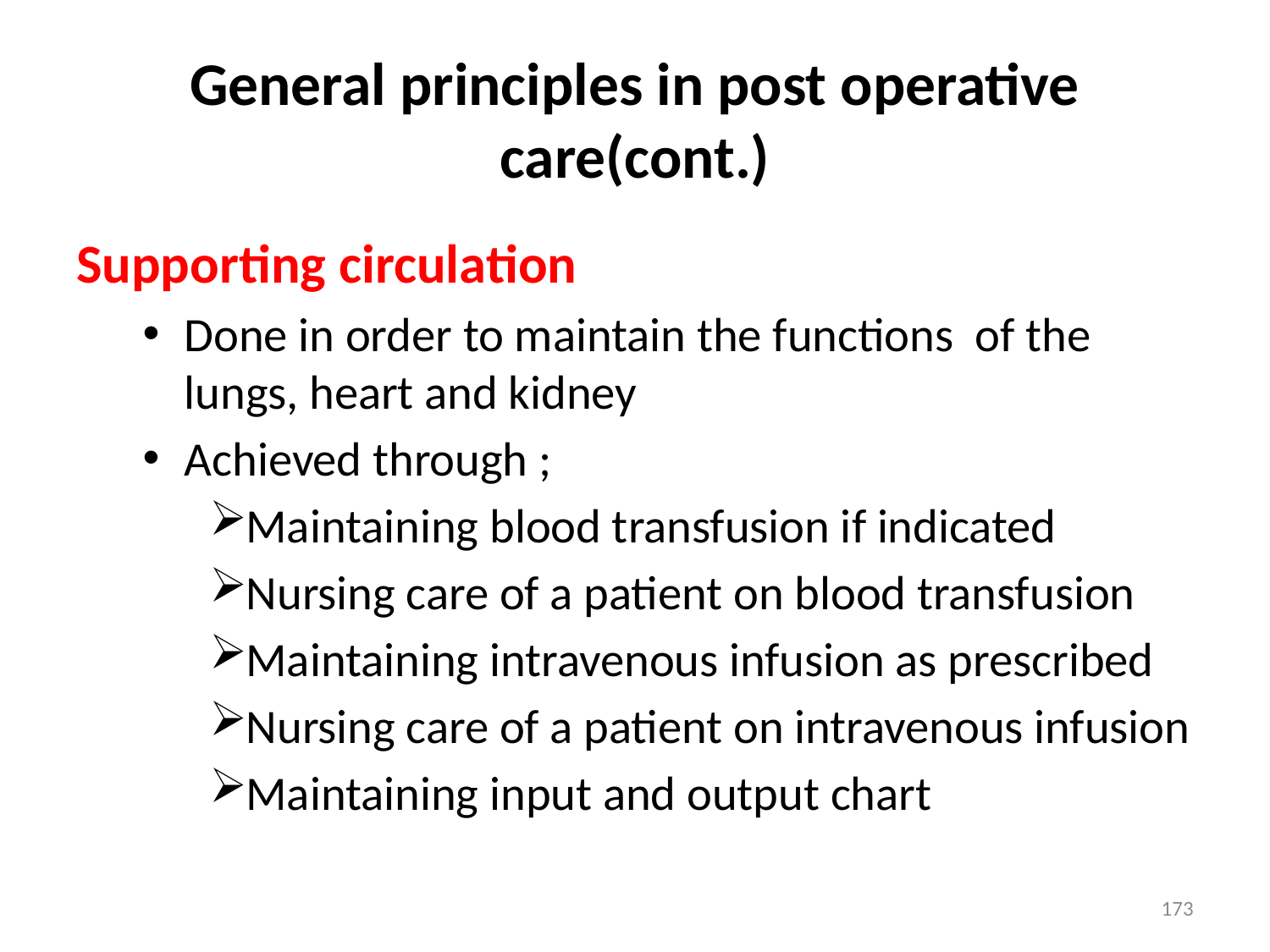

# General principles in post operative care(cont.)
Supporting circulation
Done in order to maintain the functions  of the lungs, heart and kidney
Achieved through ;
Maintaining blood transfusion if indicated
Nursing care of a patient on blood transfusion
Maintaining intravenous infusion as prescribed
Nursing care of a patient on intravenous infusion
Maintaining input and output chart

173